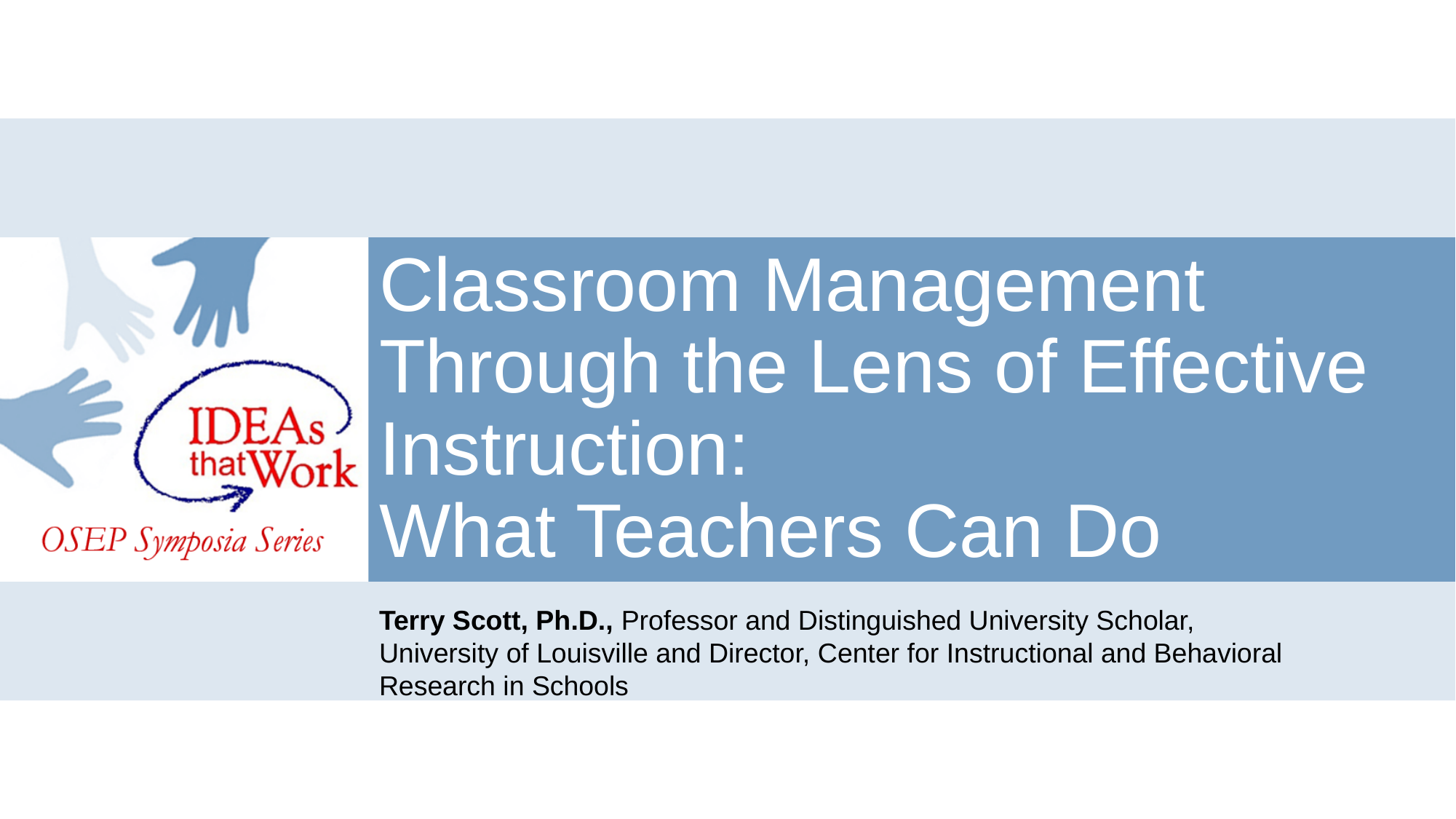

# Classroom Management Through the Lens of Effective Instruction: What Teachers Can Do
Terry Scott, Ph.D., Professor and Distinguished University Scholar, University of Louisville and Director, Center for Instructional and Behavioral Research in Schools